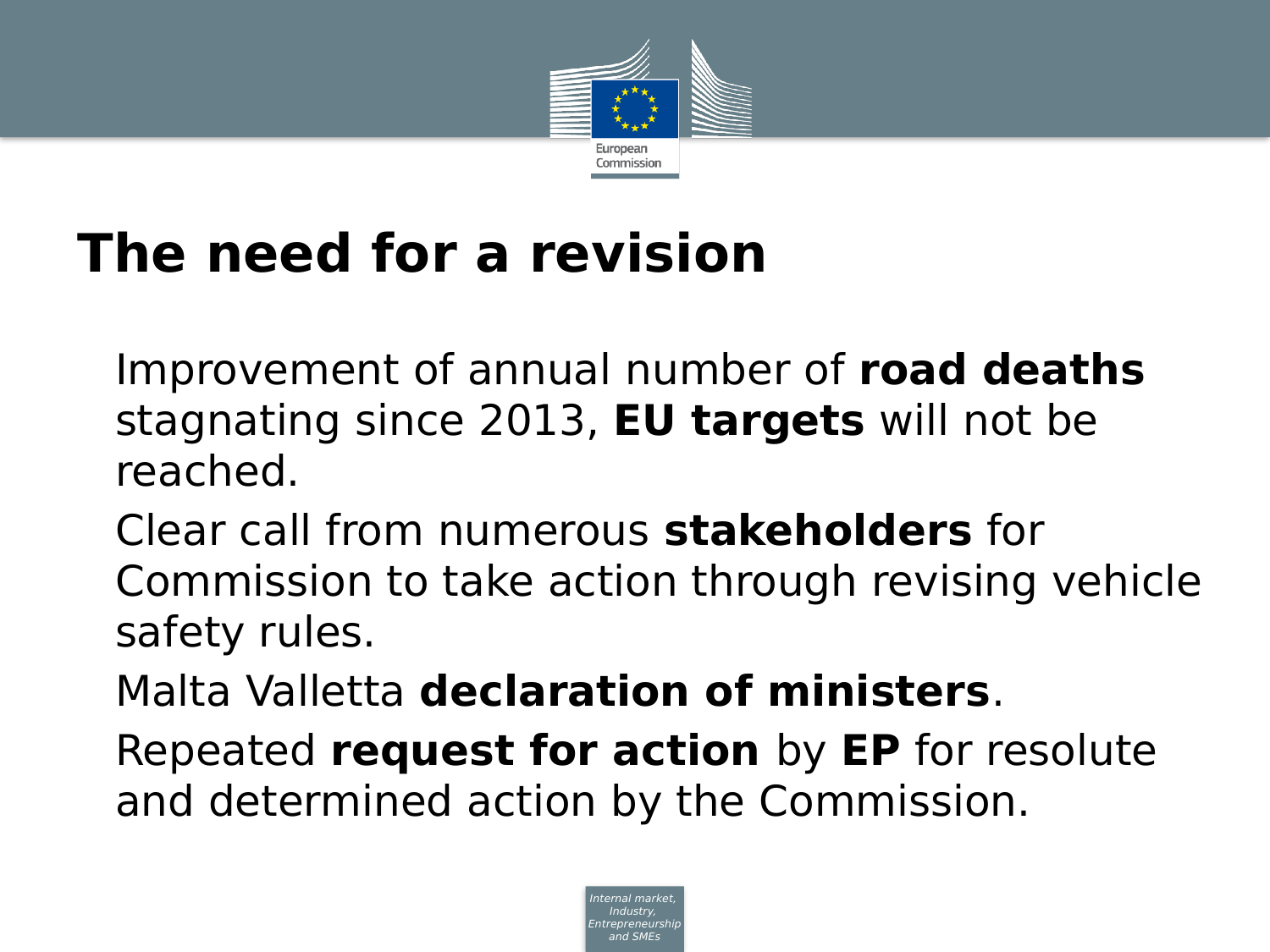

# The need for a revision
Improvement of annual number of road deaths stagnating since 2013, EU targets will not be reached.
Clear call from numerous stakeholders for Commission to take action through revising vehicle safety rules.
Malta Valletta declaration of ministers.
Repeated request for action by EP for resolute and determined action by the Commission.